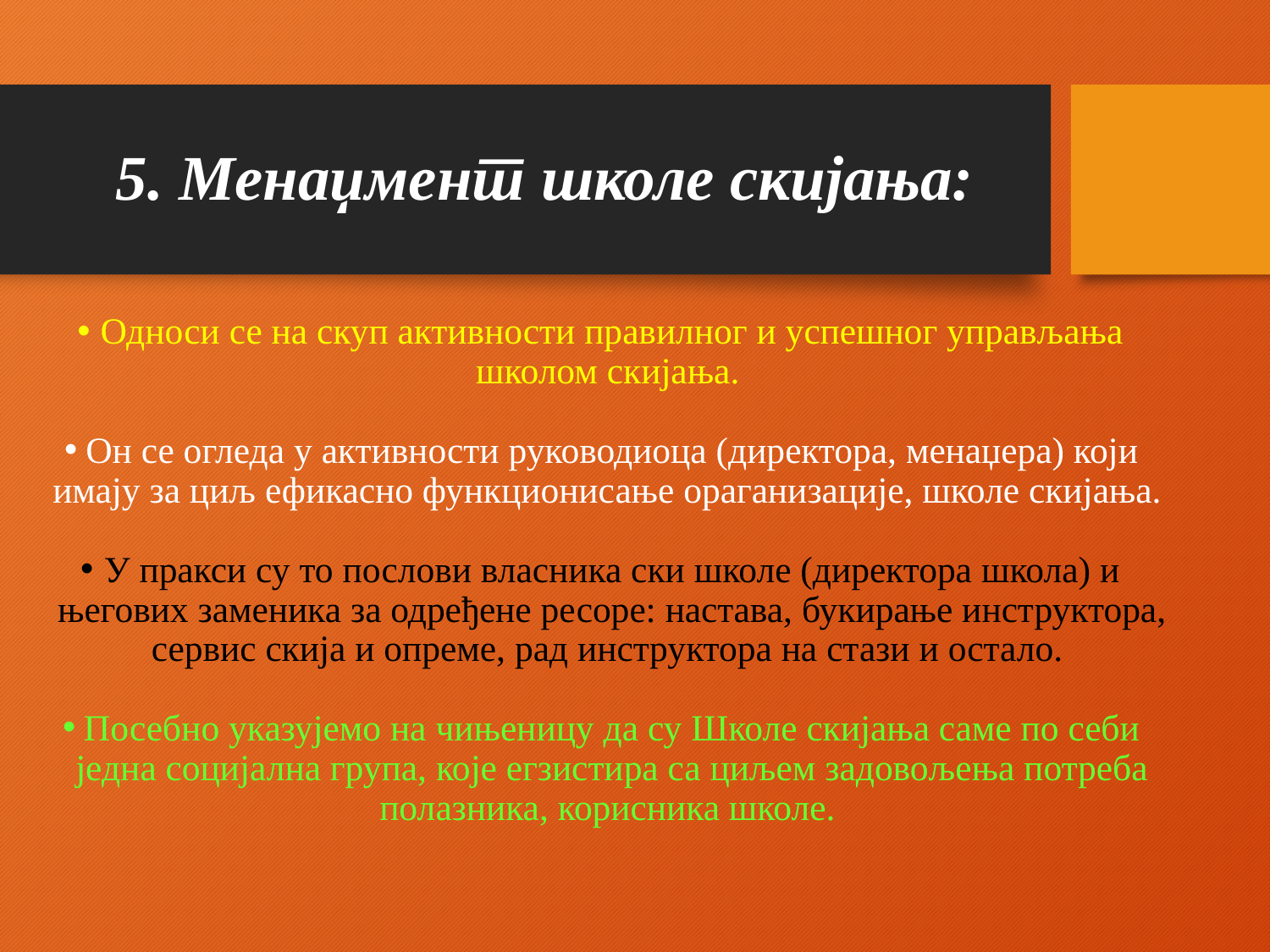

# 5. Менаџмент школе скијања:
Односи се на скуп активности правилног и успешног управљања школом скијања.

Он се огледа у активности руководиоца (директора, менаџера) који имају за циљ ефикасно функционисање ораганизације, школе скијања.

У пракси су то послови власника ски школе (директора школа) и његових заменика за одређене ресоре: настава, букирање инструктора, сервис скија и опреме, рад инструктора на стази и остало.

Посебно указујемо на чињеницу да су Школе скијања саме по себи једна социјална група, које егзистира са циљем задовољења потреба полазника, корисника школе.